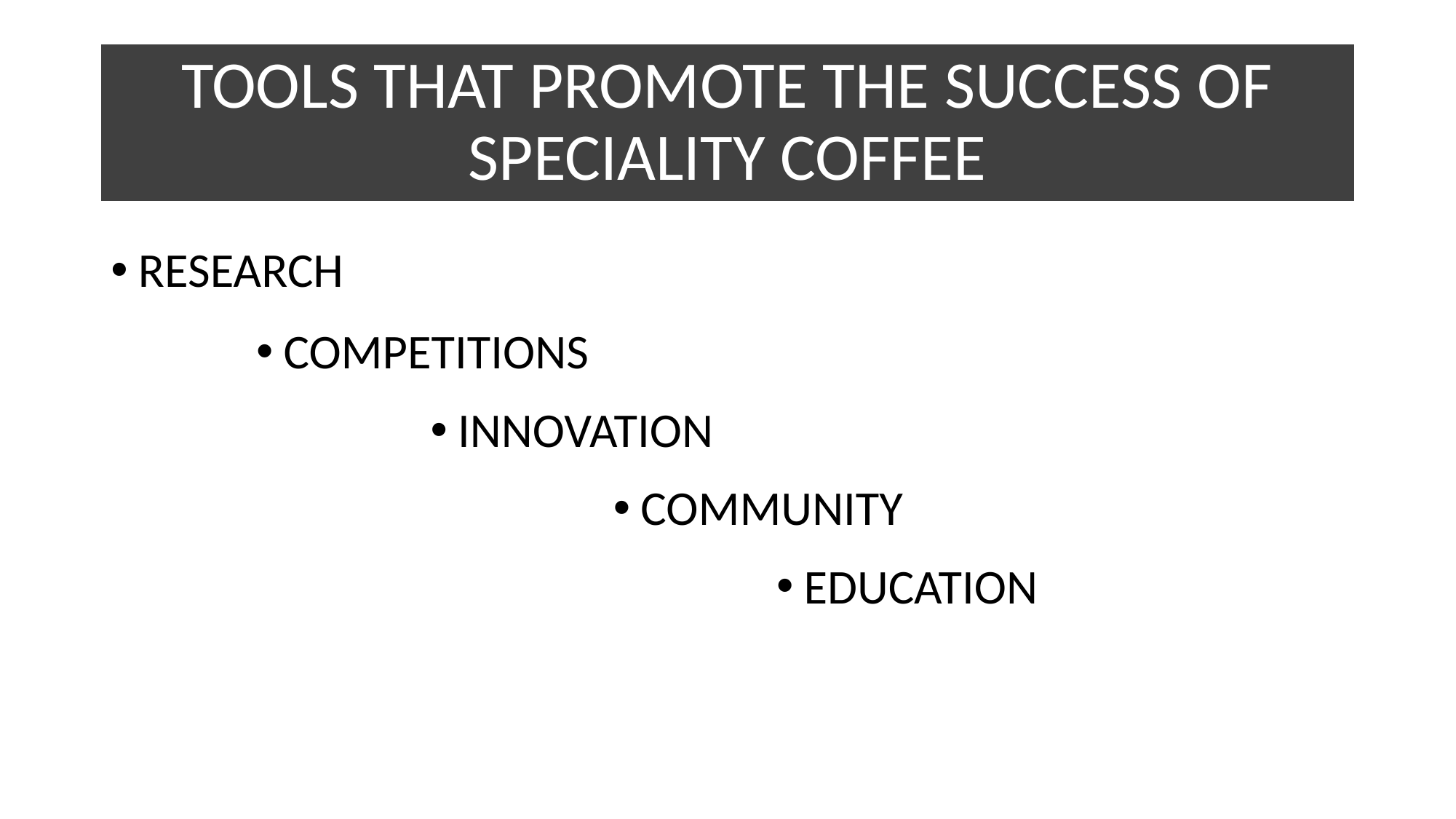

# TOOLS THAT PROMOTE THE SUCCESS OF SPECIALITY COFFEE
RESEARCH
COMPETITIONS
INNOVATION
COMMUNITY
EDUCATION